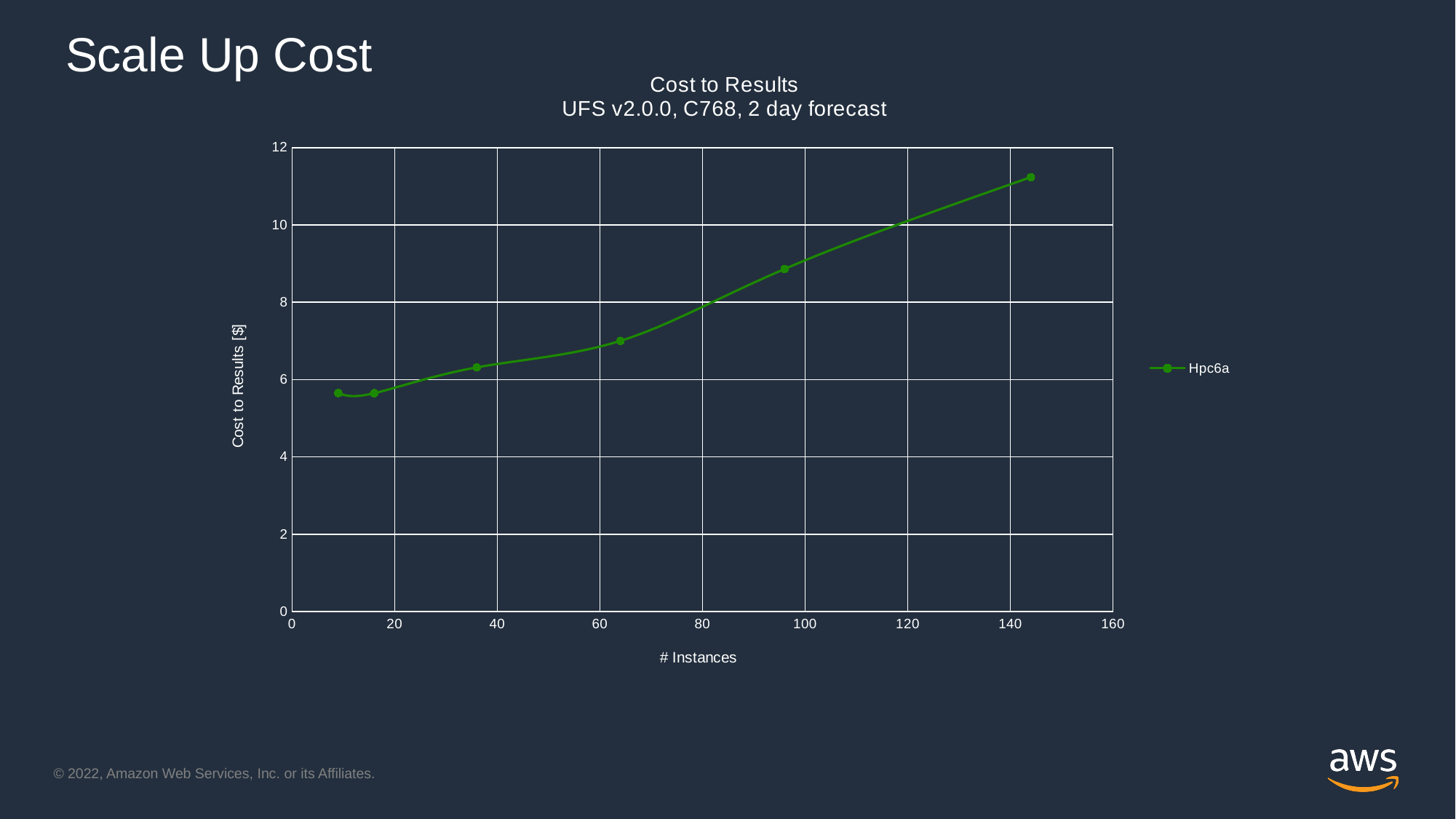

# Scale Up Cost

### Chart: Cost to Results
UFS v2.0.0, C768, 2 day forecast

| Category | Hpc6a |
|---|---|